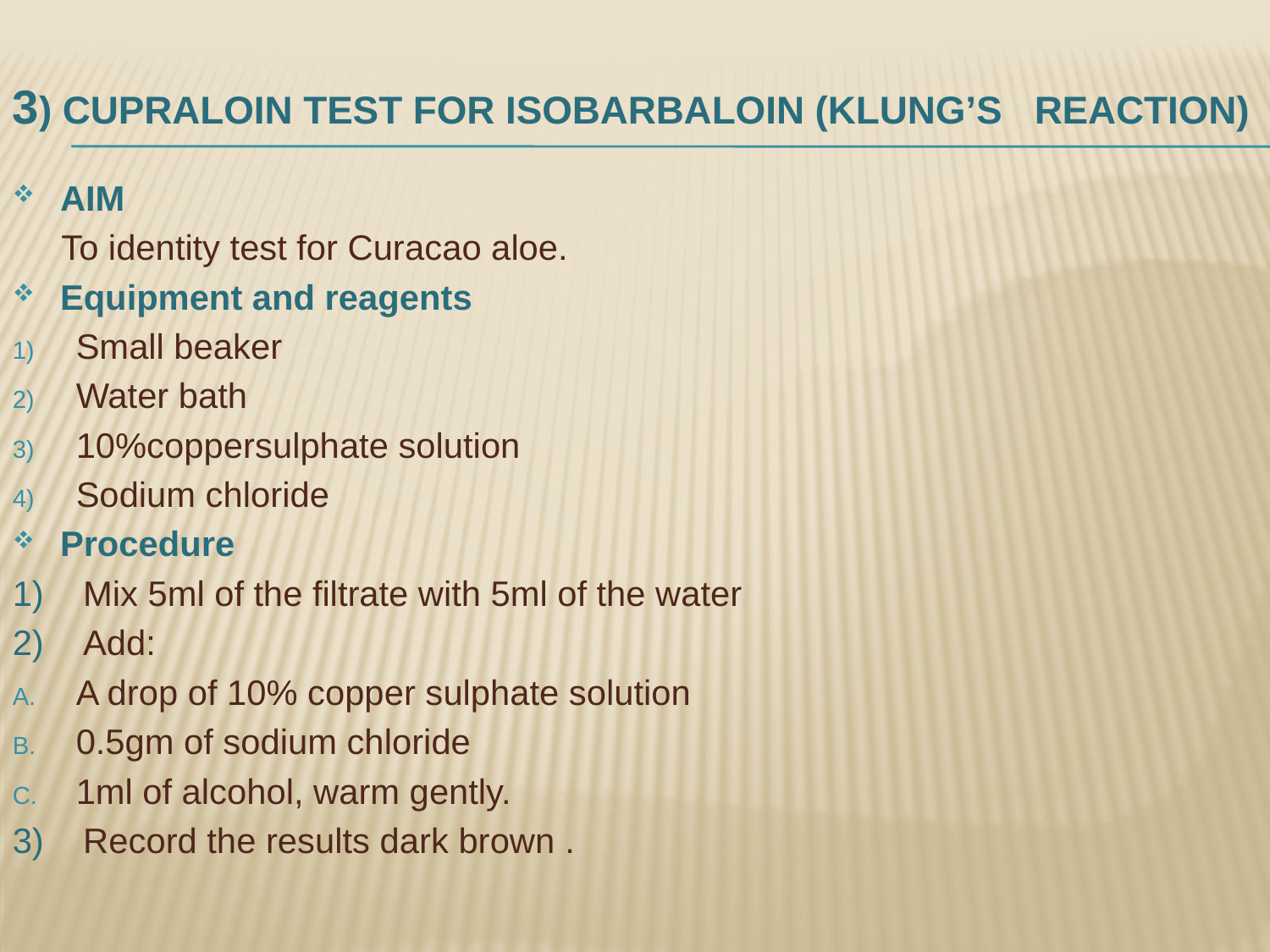

# 3) CUPRALOIN TEST FOR ISOBARBALOIN (KLUNG’S   REACTION)
AIM
     To identity test for Curacao aloe.
Equipment and reagents
Small beaker
Water bath
10%coppersulphate solution
Sodium chloride
Procedure
1)    Mix 5ml of the filtrate with 5ml of the water
2)    Add:
A drop of 10% copper sulphate solution
0.5gm of sodium chloride
1ml of alcohol, warm gently.
3)    Record the results dark brown .